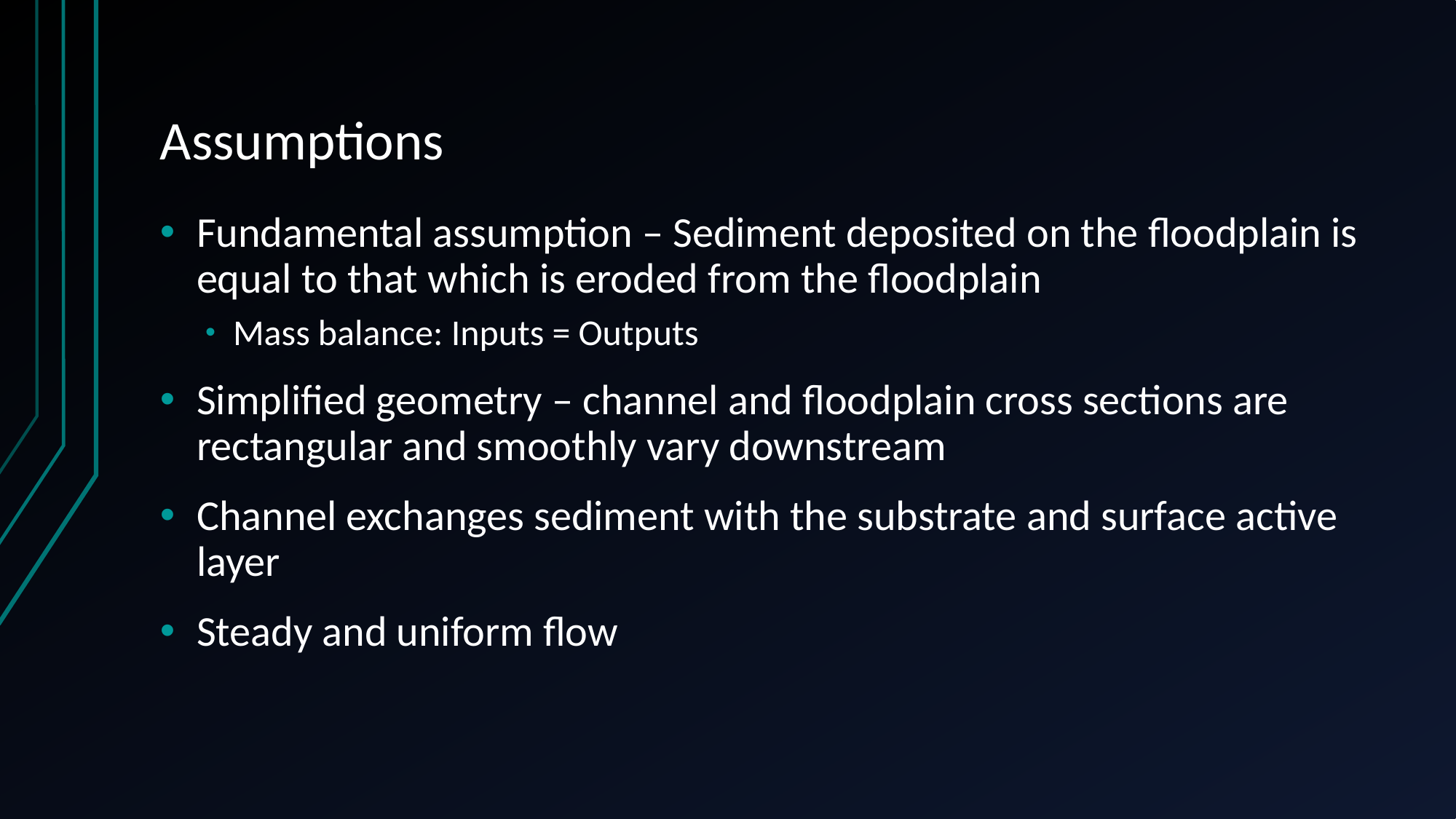

# Assumptions
Fundamental assumption – Sediment deposited on the floodplain is equal to that which is eroded from the floodplain
Mass balance: Inputs = Outputs
Simplified geometry – channel and floodplain cross sections are rectangular and smoothly vary downstream
Channel exchanges sediment with the substrate and surface active layer
Steady and uniform flow